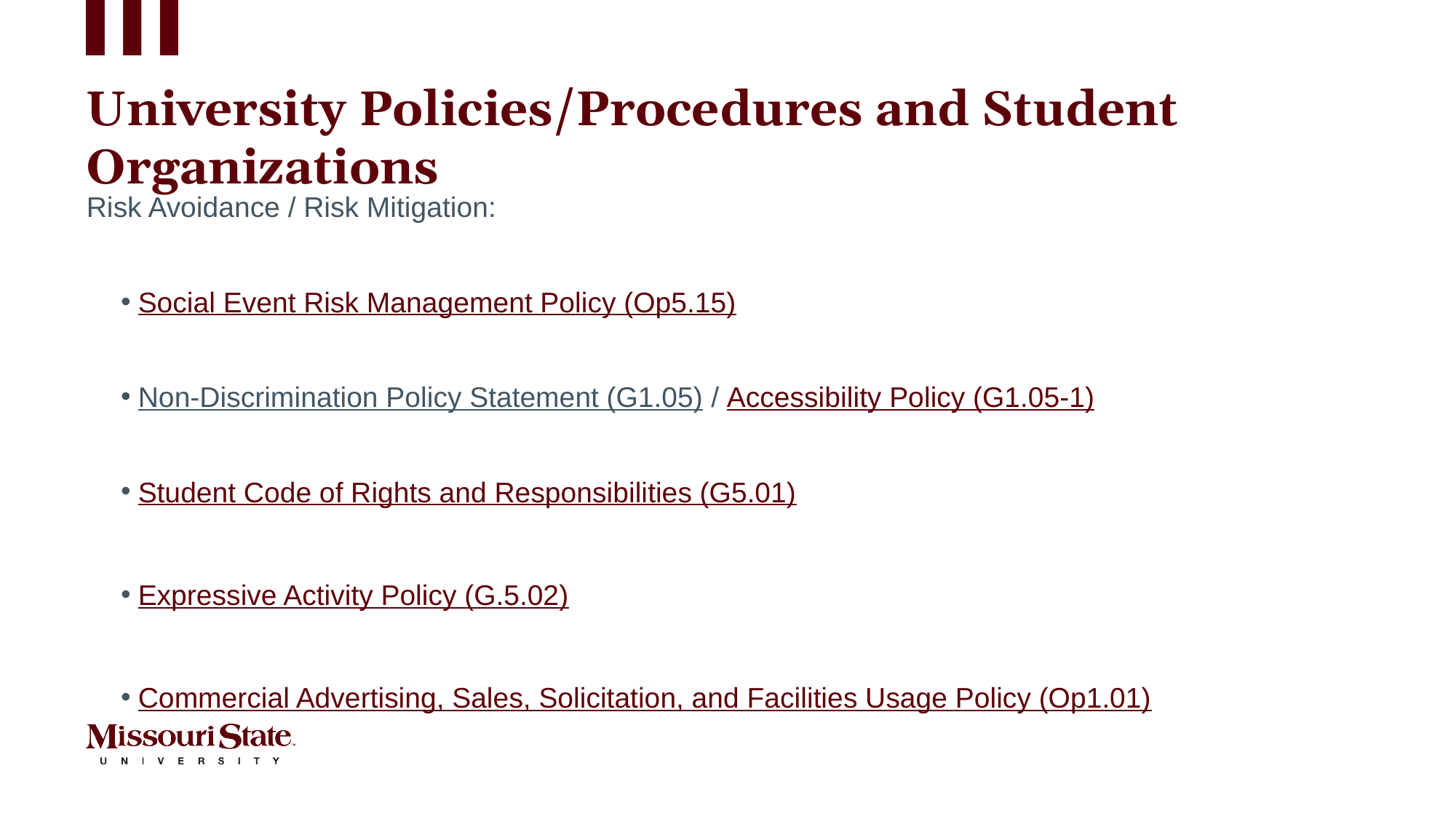

# University Policies/Procedures and Student Organizations
Risk Avoidance / Risk Mitigation:

Social Event Risk Management Policy (Op5.15)

Non-Discrimination Policy Statement (G1.05) / Accessibility Policy (G1.05-1)

Student Code of Rights and Responsibilities (G5.01)

Expressive Activity Policy (G.5.02)

Commercial Advertising, Sales, Solicitation, and Facilities Usage Policy (Op1.01)